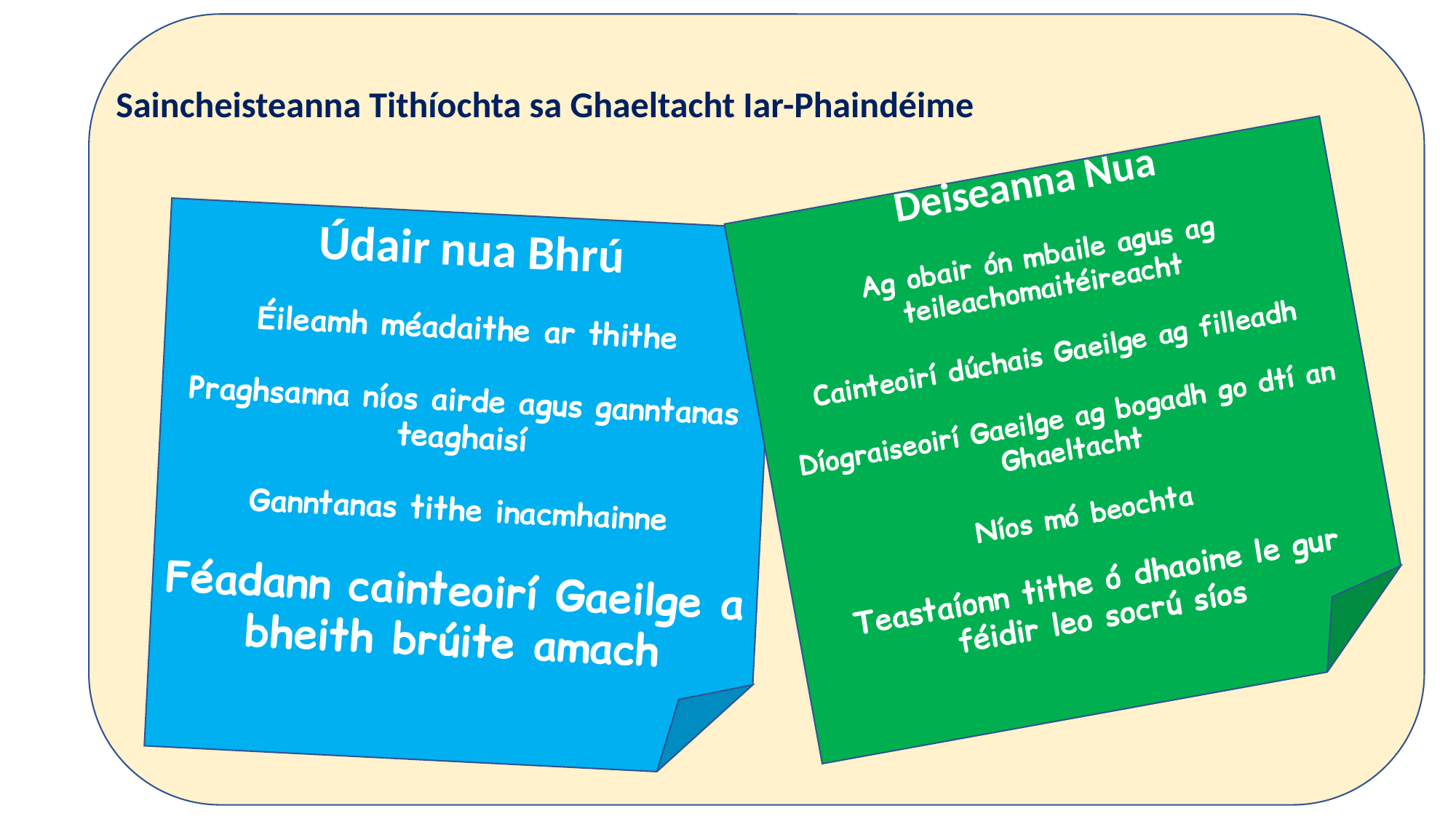

Saincheisteanna Tithíochta sa Ghaeltacht Iar-Phaindéime
Deiseanna Nua

Ag obair ón mbaile agus ag teileachomaitéireacht

Cainteoirí dúchais Gaeilge ag filleadh

Díograiseoirí Gaeilge ag bogadh go dtí an Ghaeltacht

Níos mó beochta

Teastaíonn tithe ó dhaoine le gur féidir leo socrú síos
Údair nua Bhrú

Éileamh méadaithe ar thithe

Praghsanna níos airde agus ganntanas teaghaisí

Ganntanas tithe inacmhainne

Féadann cainteoirí Gaeilge a bheith brúite amach